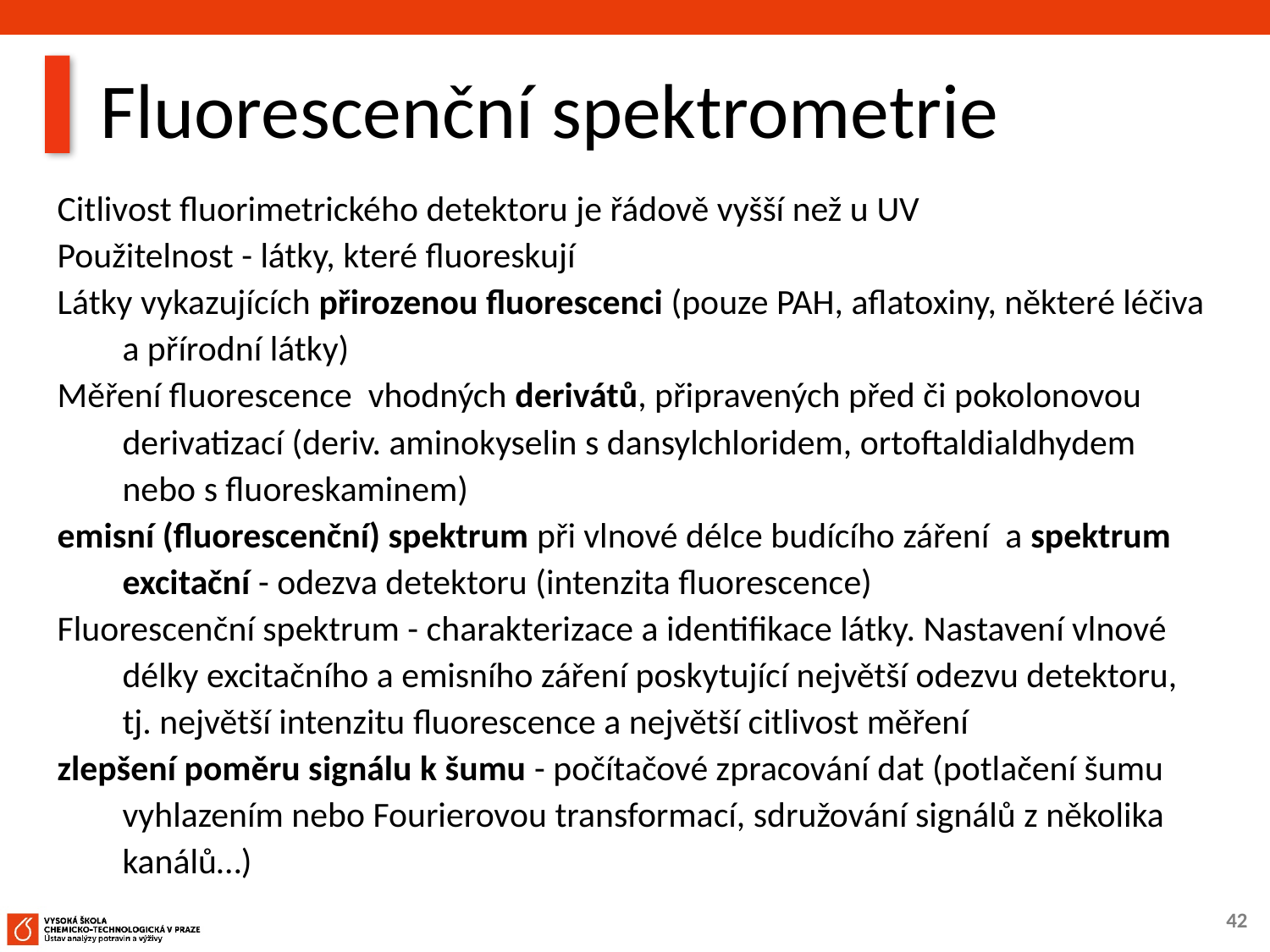

# Fluorescenční spektrometrie
Citlivost fluorimetrického detektoru je řádově vyšší než u UV
Použitelnost - látky, které fluoreskují
Látky vykazujících přirozenou fluorescenci (pouze PAH, aflatoxiny, některé léčiva a přírodní látky)
Měření fluorescence  vhodných derivátů, připravených před či pokolonovou derivatizací (deriv. aminokyselin s dansylchloridem, ortoftaldialdhydem nebo s fluoreskaminem)
emisní (fluorescenční) spektrum při vlnové délce budícího záření  a spektrum excitační - odezva detektoru (intenzita fluorescence)
Fluorescenční spektrum - charakterizace a identifikace látky. Nastavení vlnové délky excitačního a emisního záření poskytující největší odezvu detektoru, tj. největší intenzitu fluorescence a největší citlivost měření
zlepšení poměru signálu k šumu - počítačové zpracování dat (potlačení šumu vyhlazením nebo Fourierovou transformací, sdružování signálů z několika kanálů…)